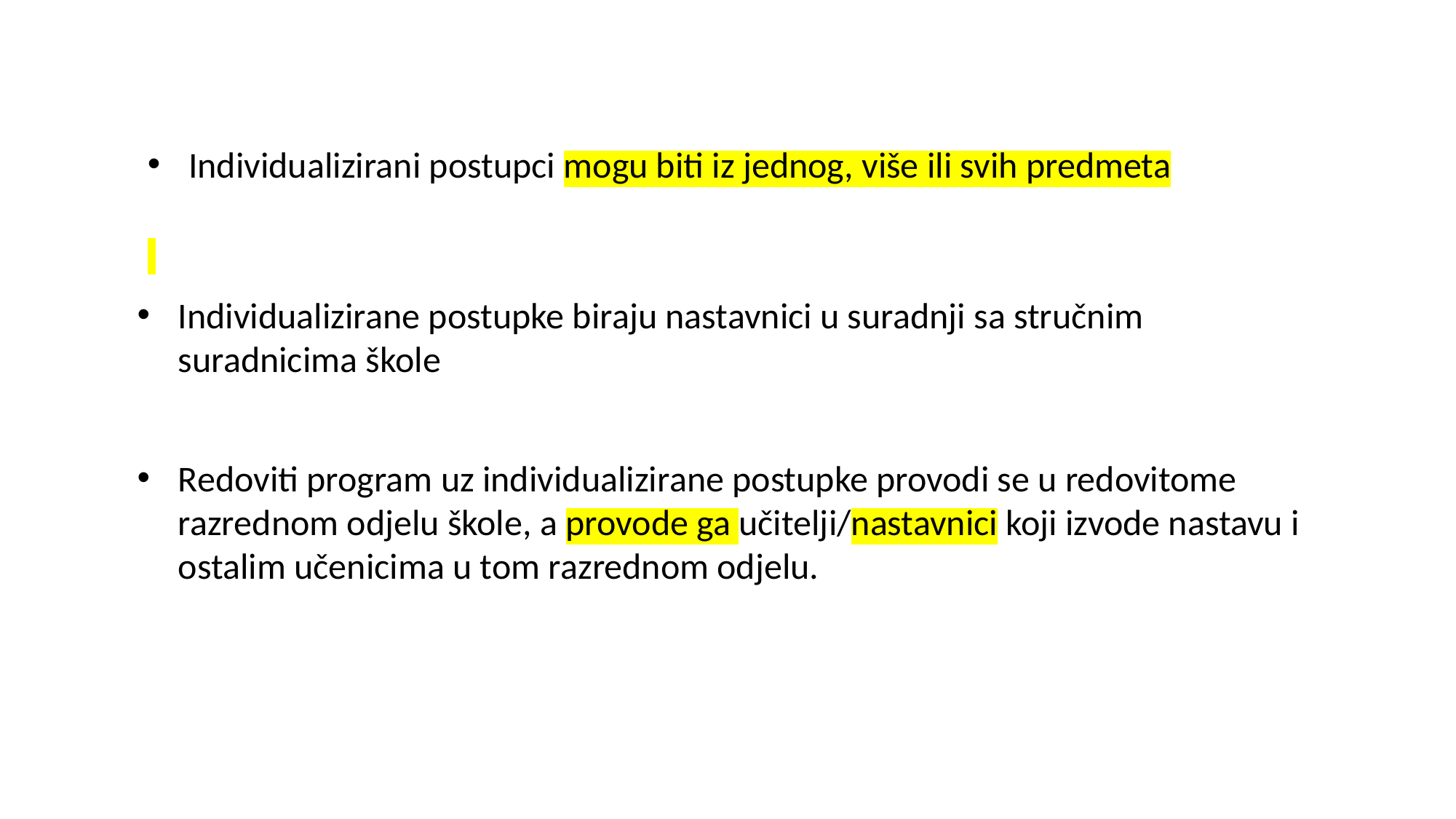

Individualizirani postupci mogu biti iz jednog, više ili svih predmeta

Individualizirane postupke biraju nastavnici u suradnji sa stručnim suradnicima škole

Redoviti program uz individualizirane postupke provodi se u redovitome razrednom odjelu škole, a provode ga učitelji/nastavnici koji izvode nastavu i ostalim učenicima u tom razrednom odjelu.